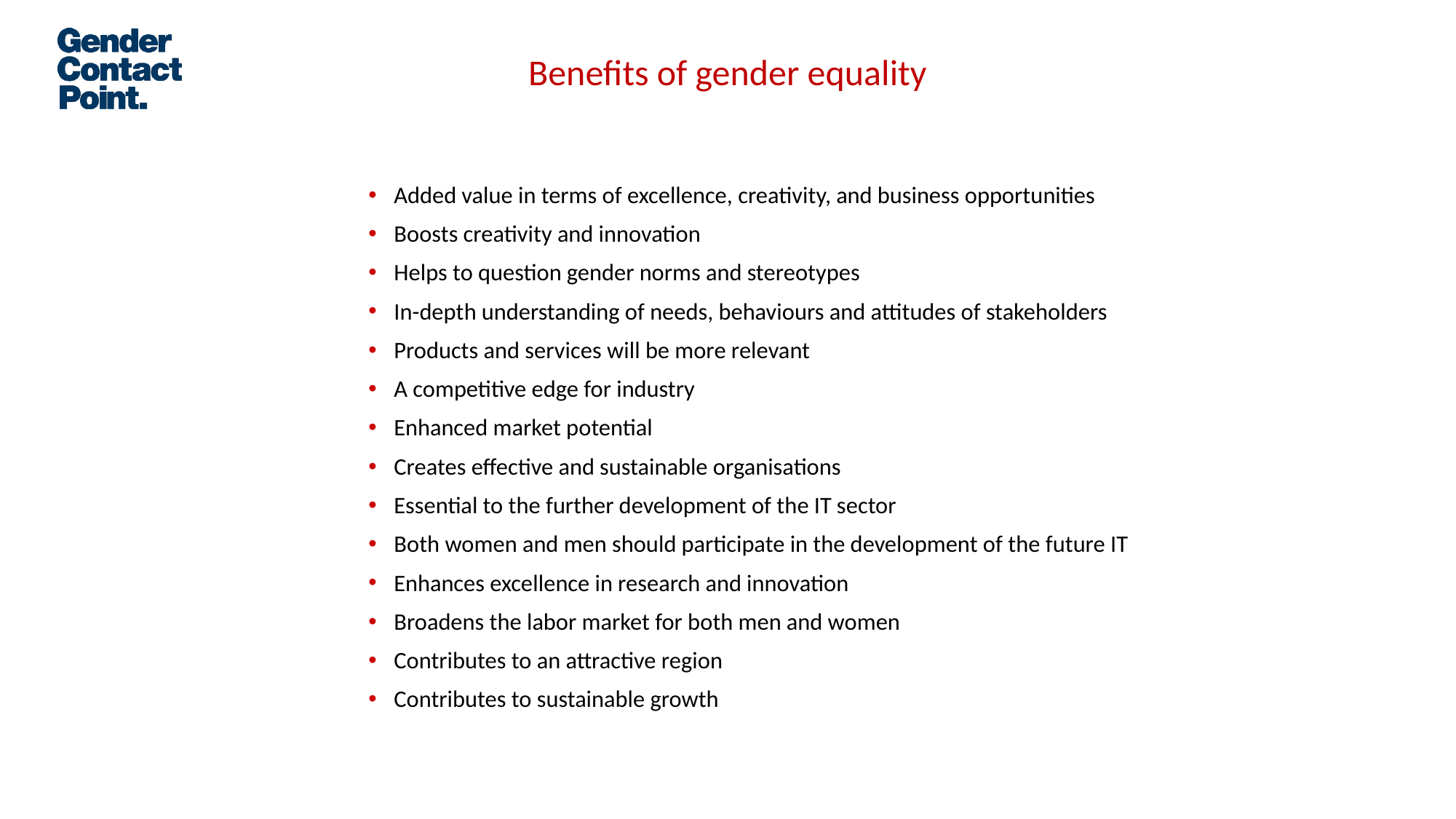

# Benefits of gender equality
Added value in terms of excellence, creativity, and business opportunities
Boosts creativity and innovation
Helps to question gender norms and stereotypes
In-depth understanding of needs, behaviours and attitudes of stakeholders
Products and services will be more relevant
A competitive edge for industry
Enhanced market potential
Creates effective and sustainable organisations
Essential to the further development of the IT sector
Both women and men should participate in the development of the future IT
Enhances excellence in research and innovation
Broadens the labor market for both men and women
Contributes to an attractive region
Contributes to sustainable growth